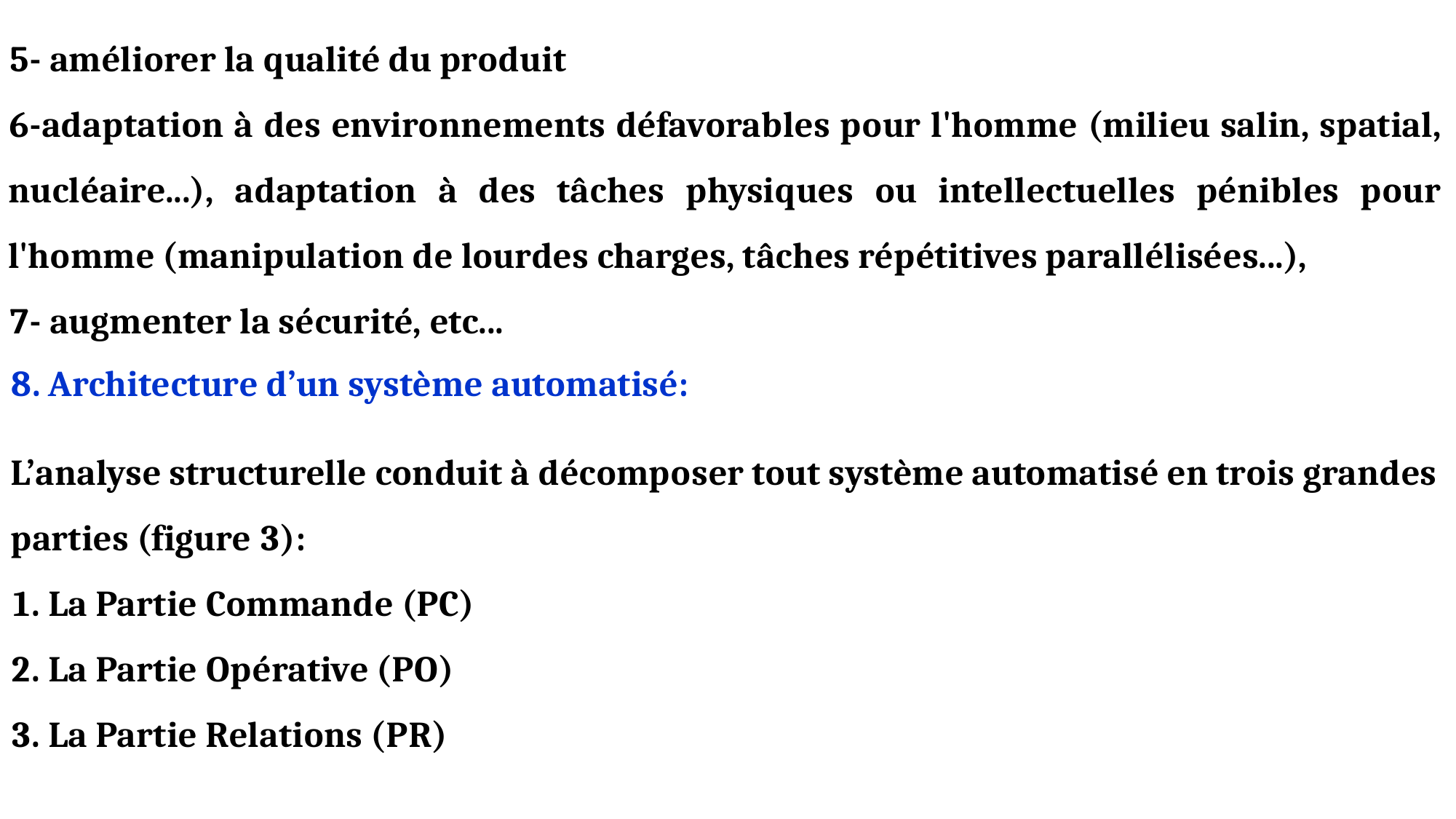

5- améliorer la qualité du produit
6-adaptation à des environnements défavorables pour l'homme (milieu salin, spatial, nucléaire...), adaptation à des tâches physiques ou intellectuelles pénibles pour l'homme (manipulation de lourdes charges, tâches répétitives parallélisées...),
7- augmenter la sécurité, etc...
8. Architecture d’un système automatisé:
L’analyse structurelle conduit à décomposer tout système automatisé en trois grandes parties (figure 3):
1. La Partie Commande (PC)
2. La Partie Opérative (PO)
3. La Partie Relations (PR)